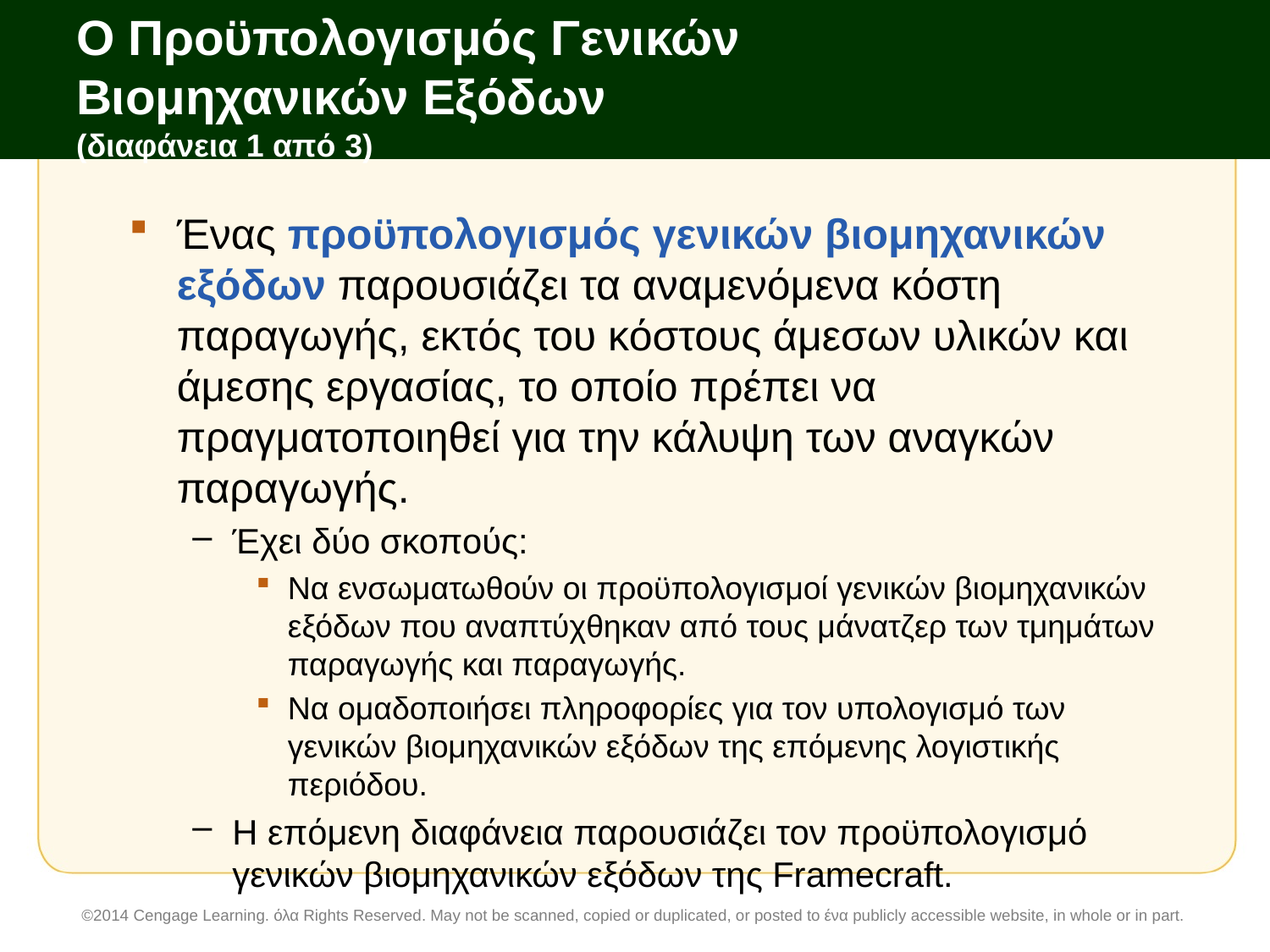

# Ο Προϋπολογισμός Γενικών Βιομηχανικών Εξόδων (διαφάνεια 1 από 3)
Ένας προϋπολογισμός γενικών βιομηχανικών εξόδων παρουσιάζει τα αναμενόμενα κόστη παραγωγής, εκτός του κόστους άμεσων υλικών και άμεσης εργασίας, το οποίο πρέπει να πραγματοποιηθεί για την κάλυψη των αναγκών παραγωγής.
Έχει δύο σκοπούς:
Να ενσωματωθούν οι προϋπολογισμοί γενικών βιομηχανικών  εξόδων που αναπτύχθηκαν από τους μάνατζερ των τμημάτων παραγωγής και παραγωγής.
Να ομαδοποιήσει πληροφορίες για τον υπολογισμό των γενικών βιομηχανικών εξόδων της επόμενης λογιστικής περιόδου.
Η επόμενη διαφάνεια παρουσιάζει τον προϋπολογισμό γενικών βιομηχανικών εξόδων της Framecraft.
©2014 Cengage Learning. όλα Rights Reserved. May not be scanned, copied or duplicated, or posted to ένα publicly accessible website, in whole or in part.